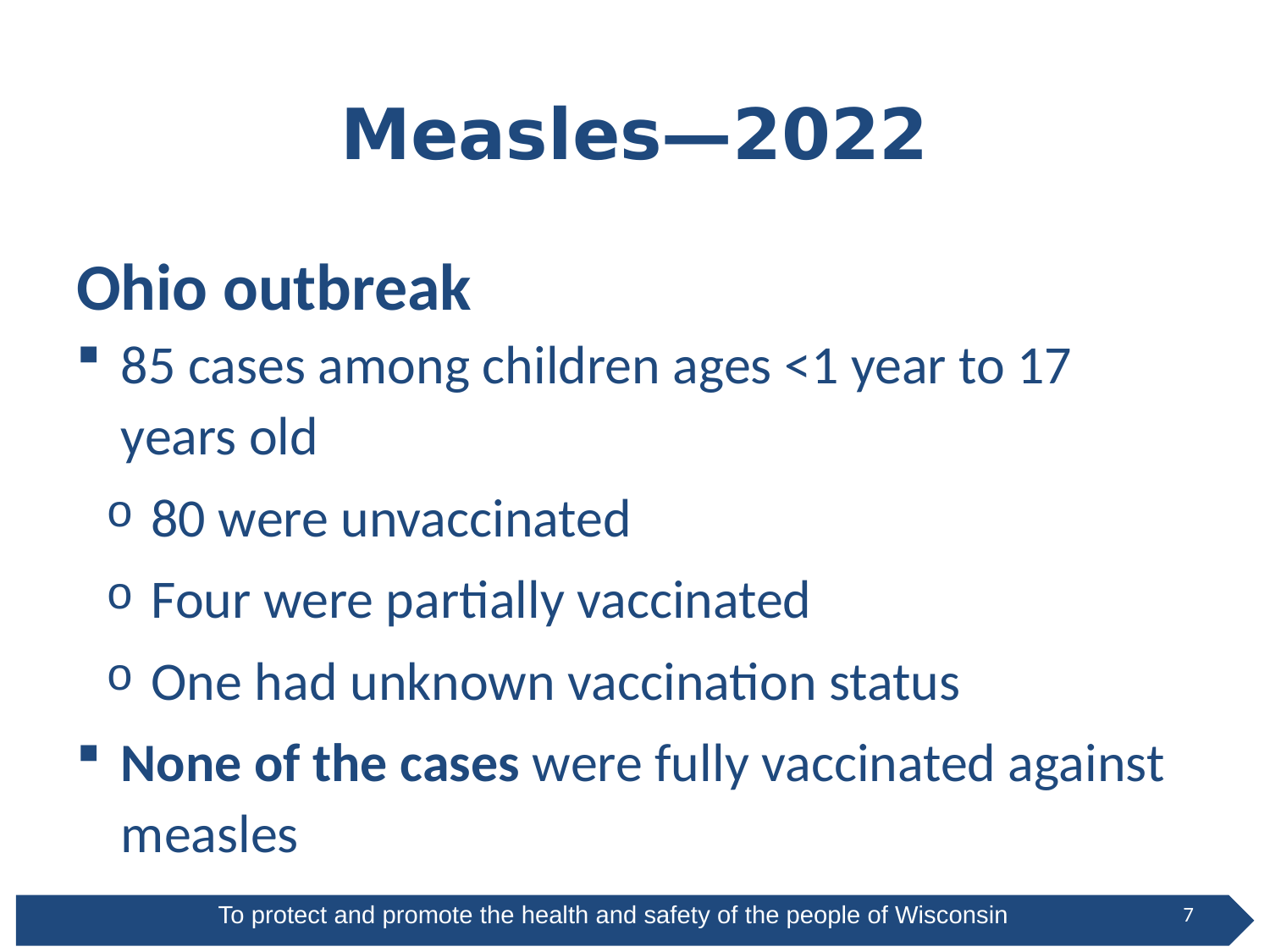

# Measles—2022
Ohio outbreak
85 cases among children ages <1 year to 17 years old
80 were unvaccinated
Four were partially vaccinated
One had unknown vaccination status
None of the cases were fully vaccinated against measles

7